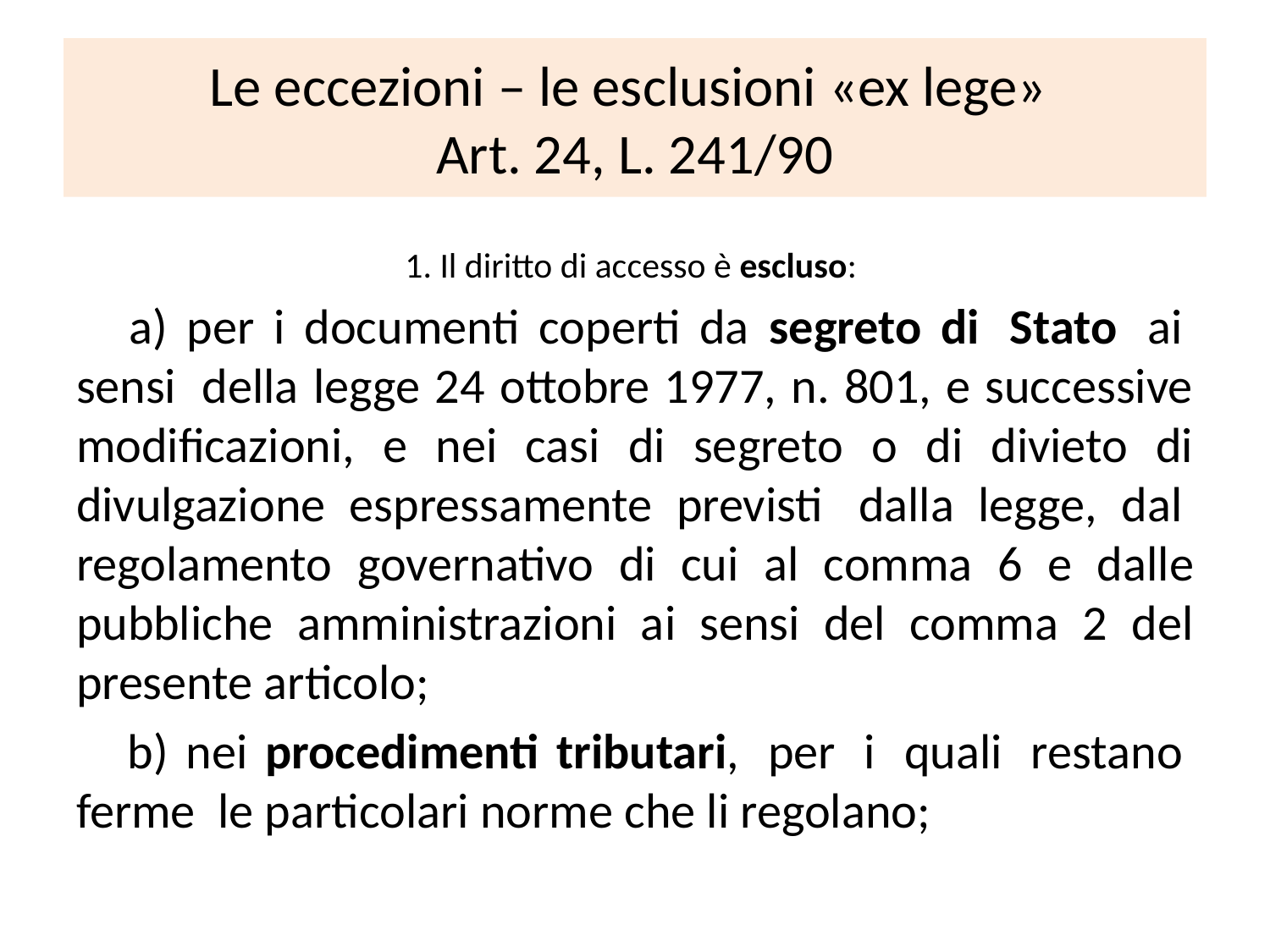

# Le eccezioni – le esclusioni «ex lege» Art. 24, L. 241/90
1. Il diritto di accesso è escluso:
    a) per i documenti coperti da segreto di  Stato  ai  sensi  della legge 24 ottobre 1977, n. 801, e successive modificazioni, e nei casi di segreto o di divieto di divulgazione espressamente previsti  dalla legge, dal  regolamento  governativo  di  cui  al  comma  6  e  dalle pubbliche amministrazioni ai sensi del comma 2 del presente articolo;
    b) nei procedimenti tributari,  per  i  quali  restano  ferme  le particolari norme che li regolano;